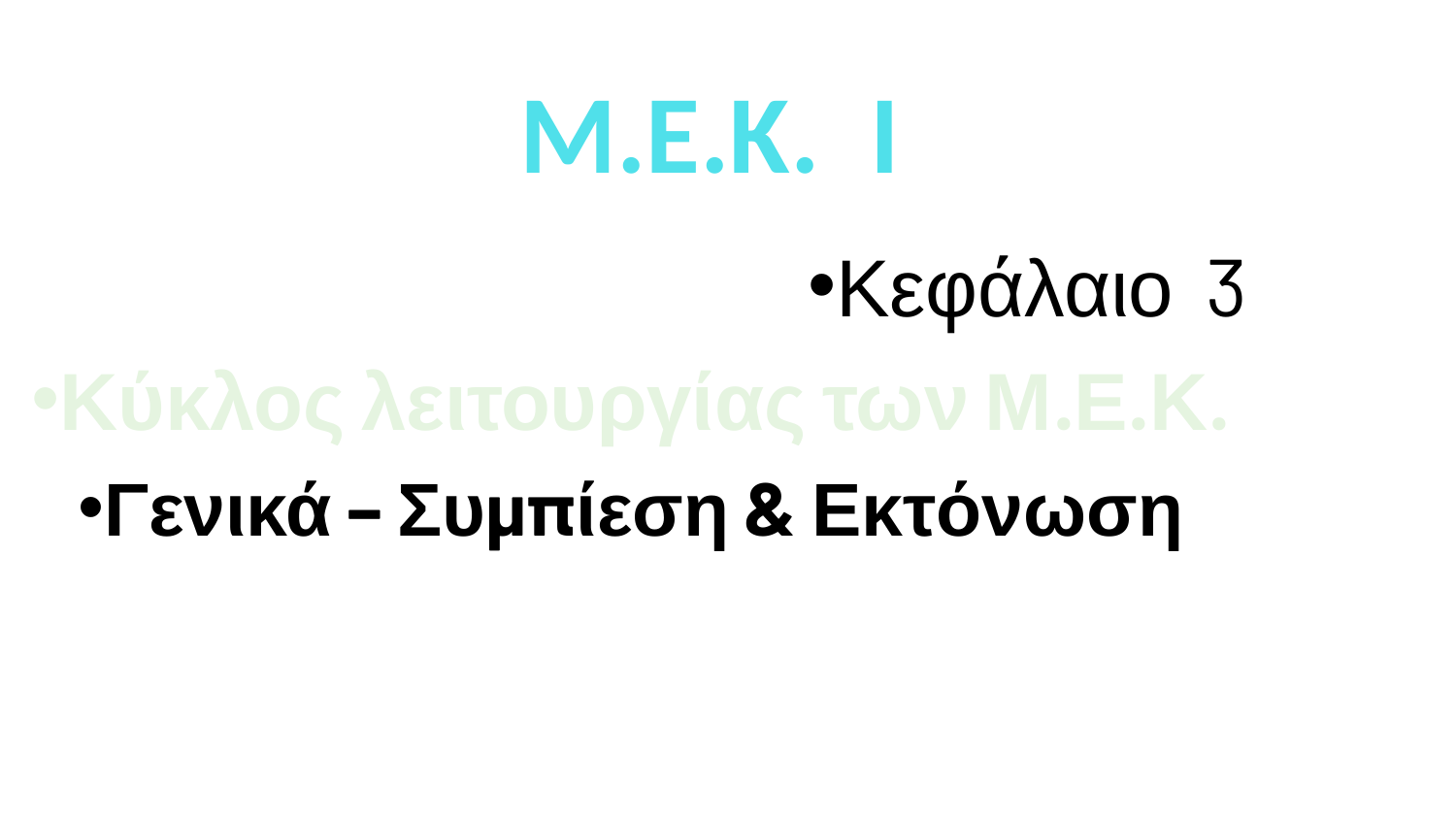

# Μ.Ε.Κ.  Ι
Κεφάλαιο  3
Κύκλος λειτουργίας των Μ.Ε.Κ.
Γενικά – Συμπίεση & Εκτόνωση